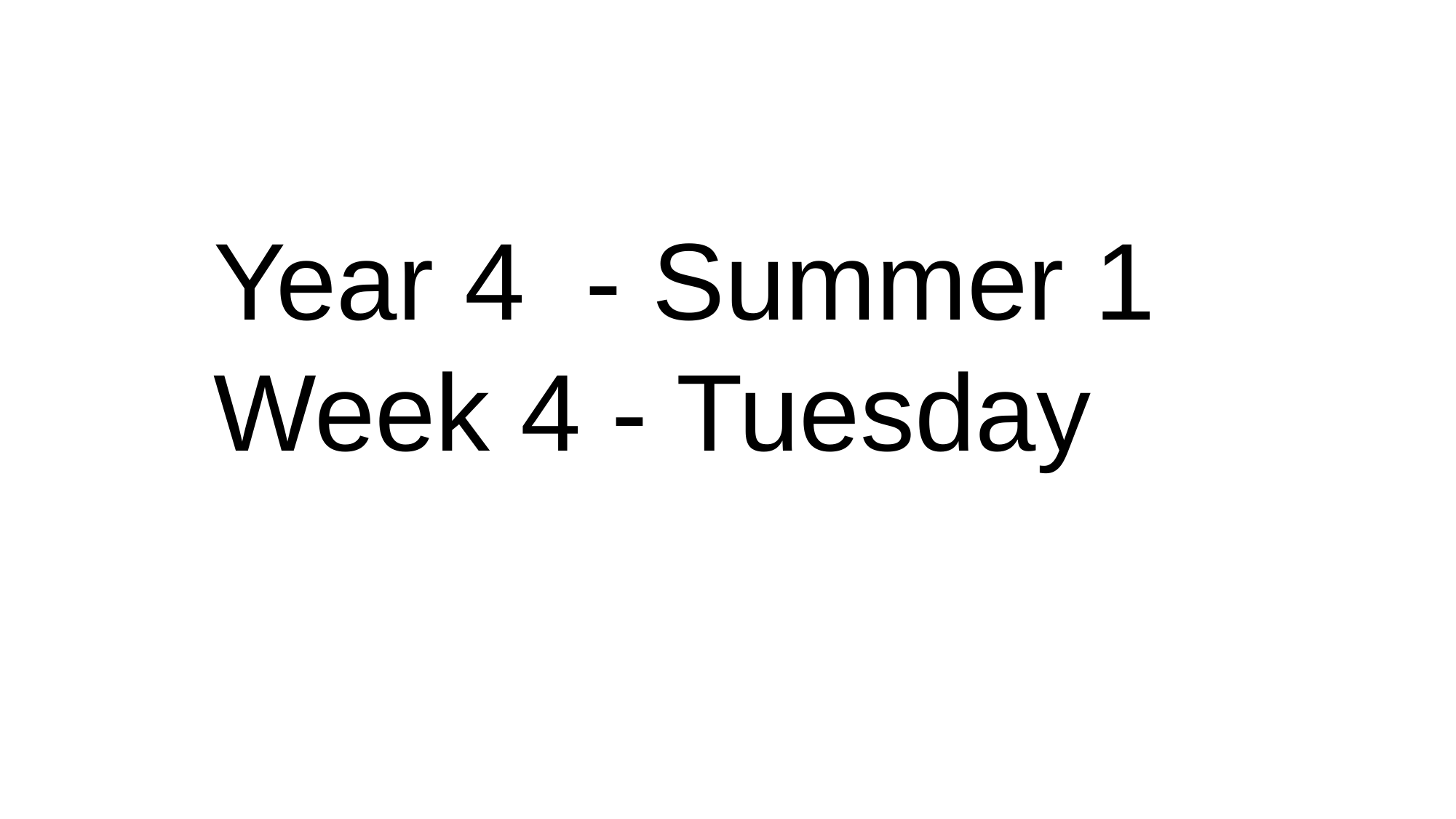

Year 4  - Summer 1
Week 4 - Tuesday